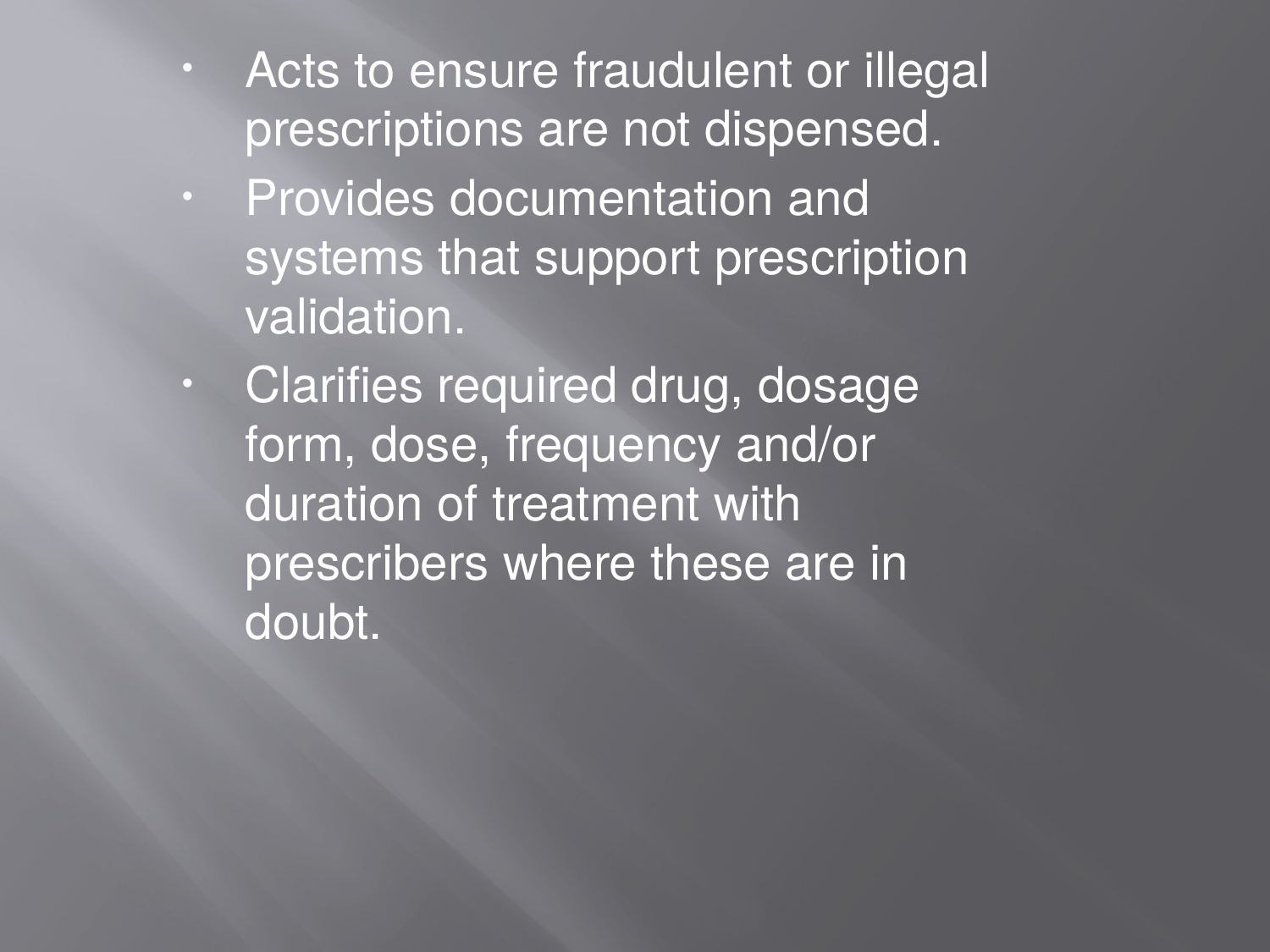

Acts to ensure fraudulent or illegal prescriptions are not dispensed.
Provides documentation and systems that support prescription validation.
Clarifies required drug, dosage form, dose, frequency and/or duration of treatment with prescribers where these are in doubt.